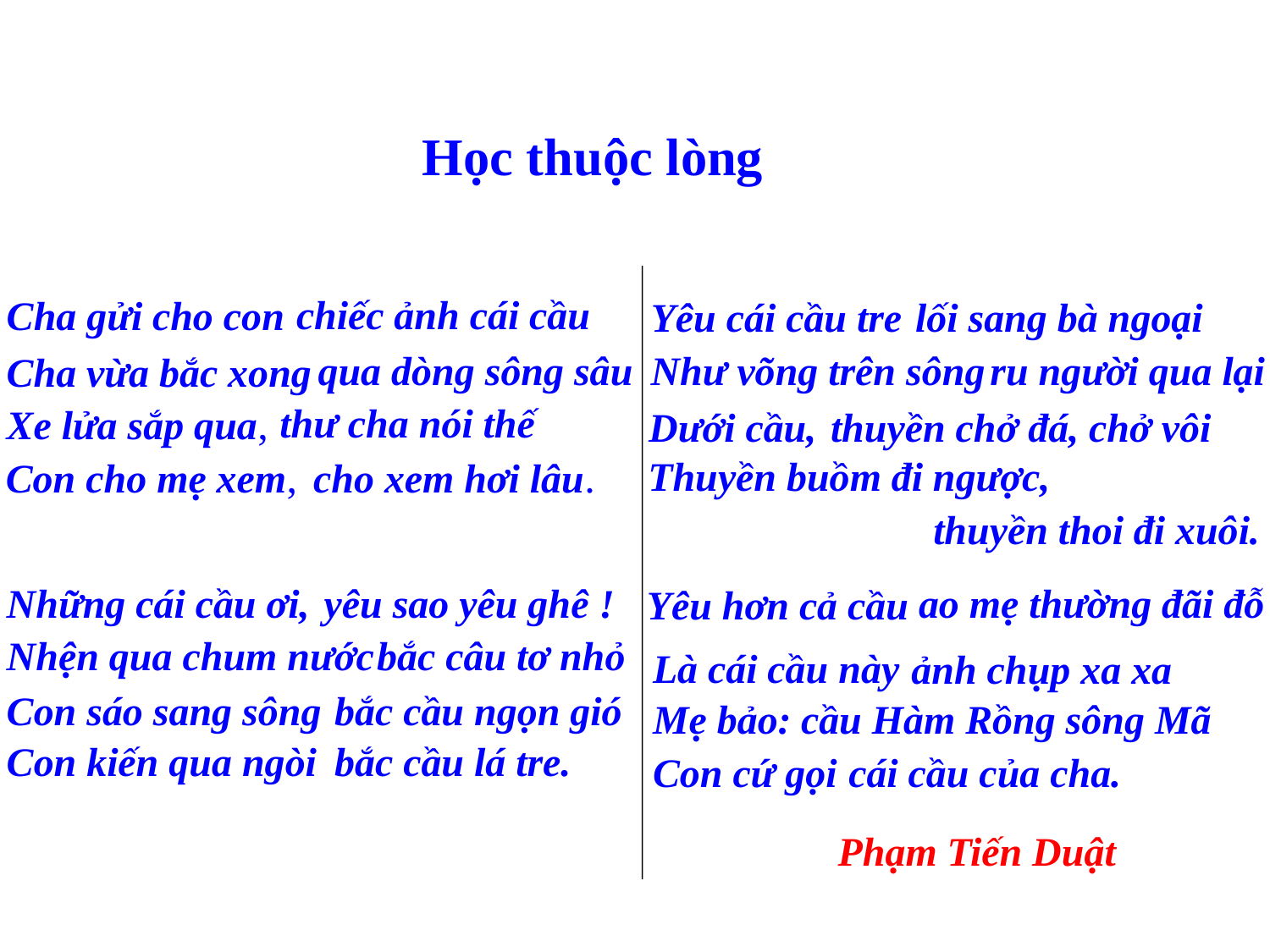

Học thuộc lòng

Cha gửi cho con
chiếc ảnh cái cầu
Yêu cái cầu tre
lối sang bà ngoại
Cha vừa bắc xong
qua dòng sông sâu
Như võng trên sông
ru người qua lại
Xe lửa sắp qua,
thư cha nói thế
thuyền chở đá, chở vôi
Dưới cầu,
Con cho mẹ xem,
cho xem hơi lâu.
Thuyền buồm đi ngược,
thuyền thoi đi xuôi.
Những cái cầu ơi,
yêu sao yêu ghê !
Yêu hơn cả cầu
ao mẹ thường đãi đỗ
Nhện qua chum nước
bắc câu tơ nhỏ
ảnh chụp xa xa
Là cái cầu này
Con sáo sang sông
bắc cầu ngọn gió
Mẹ bảo:
cầu Hàm Rồng sông Mã
Con kiến qua ngòi
bắc cầu lá tre.
Con cứ gọi
cái cầu của cha.
Phạm Tiến Duật